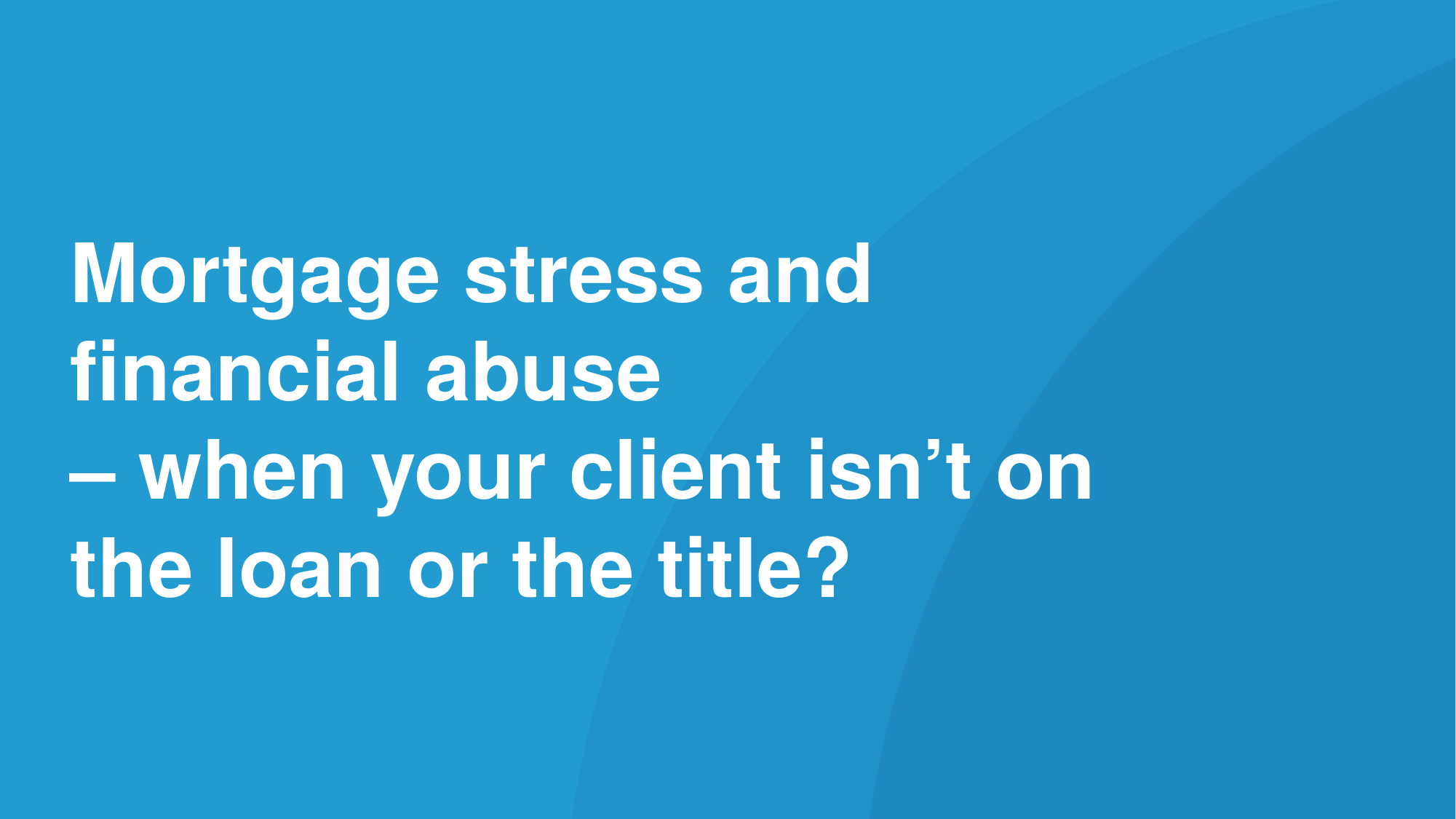

Mortgage stress and financial abuse
– when your client isn’t on the loan or the title?